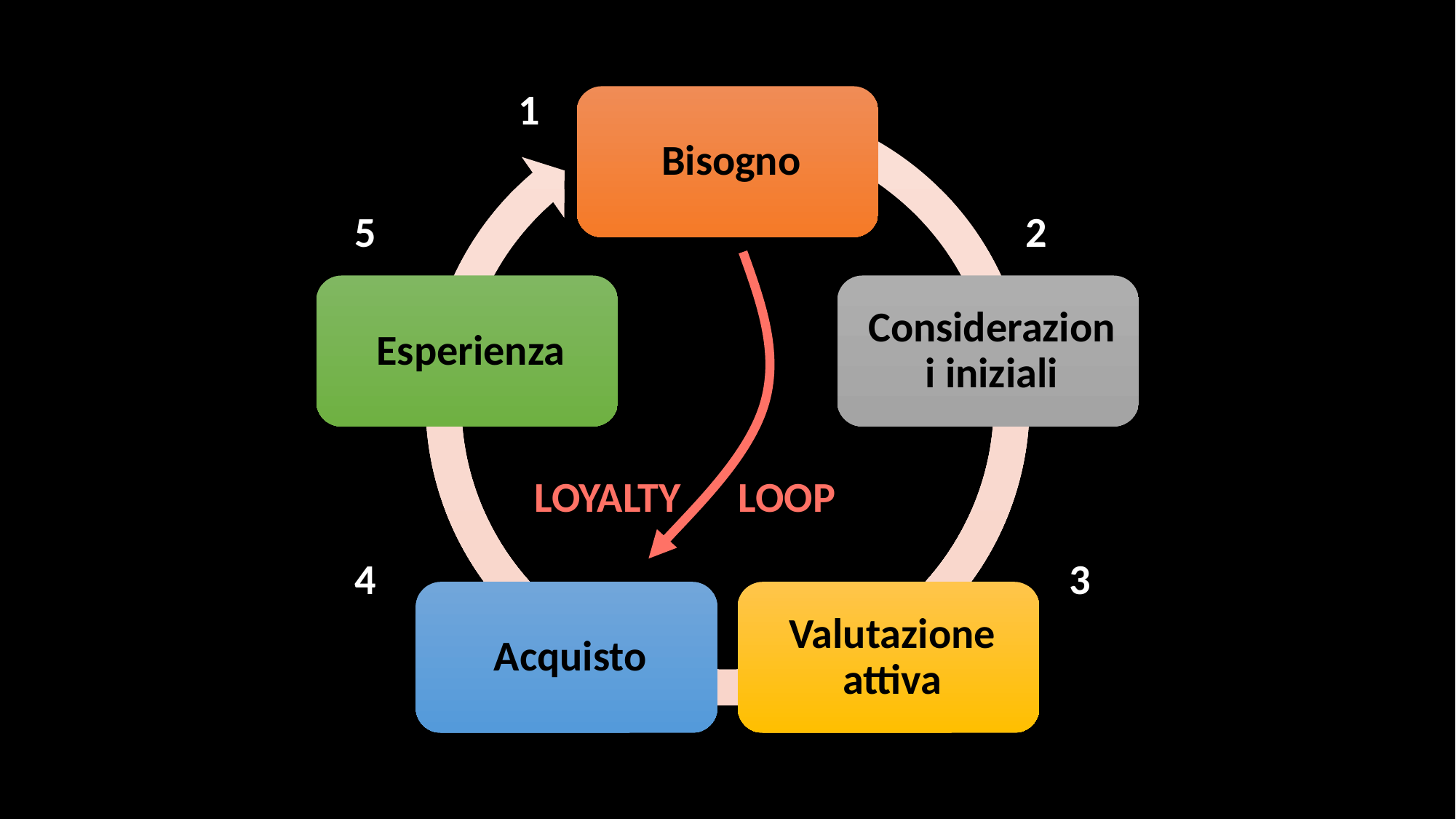

1
Bisogno
Considerazioni iniziali
Valutazione attiva
Acquisto
Esperienza
5
2

LOYALTY      LOOP
4
3